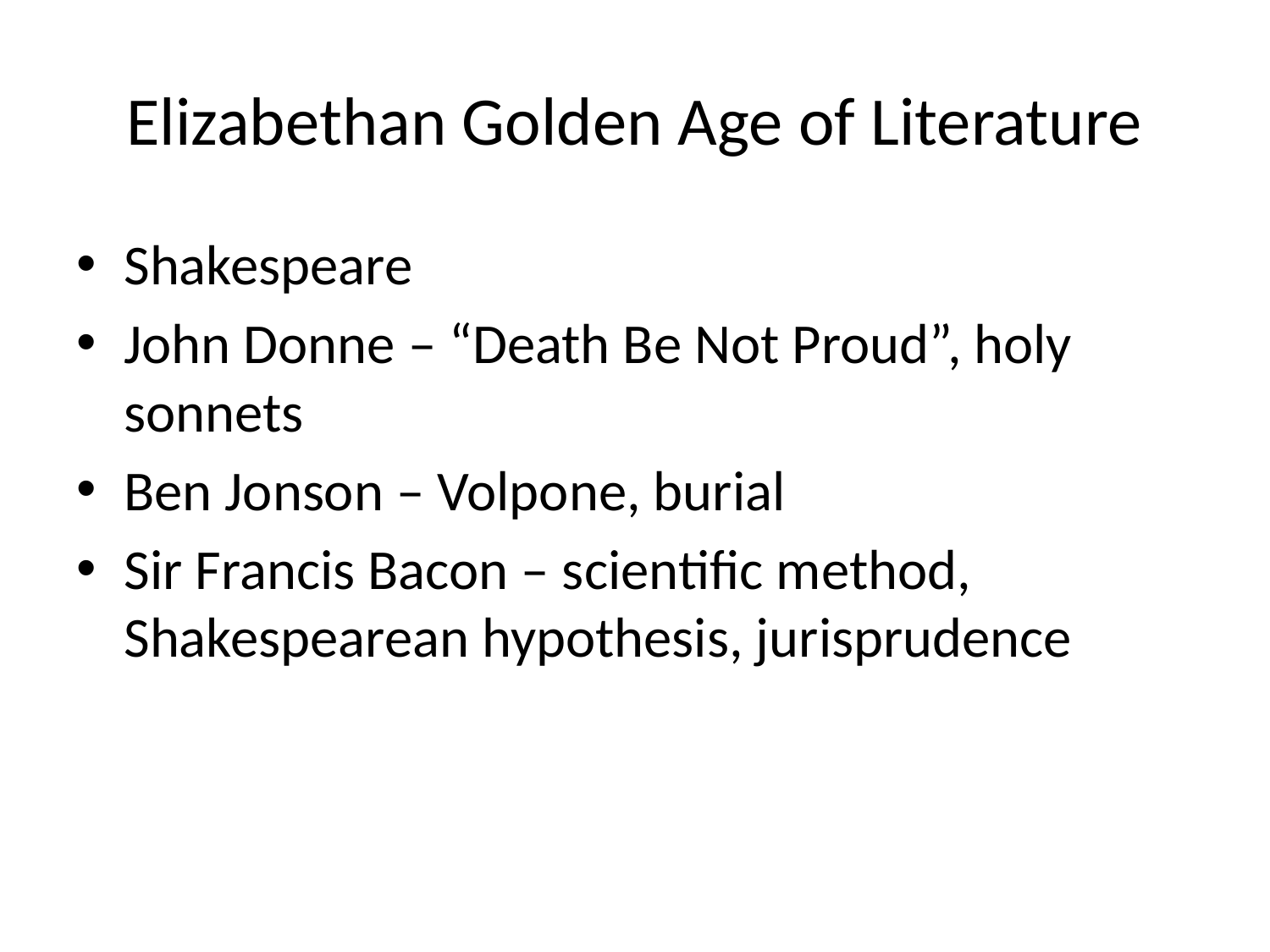

# Elizabethan Golden Age of Literature
Shakespeare
John Donne – “Death Be Not Proud”, holy sonnets
Ben Jonson – Volpone, burial
Sir Francis Bacon – scientific method, Shakespearean hypothesis, jurisprudence